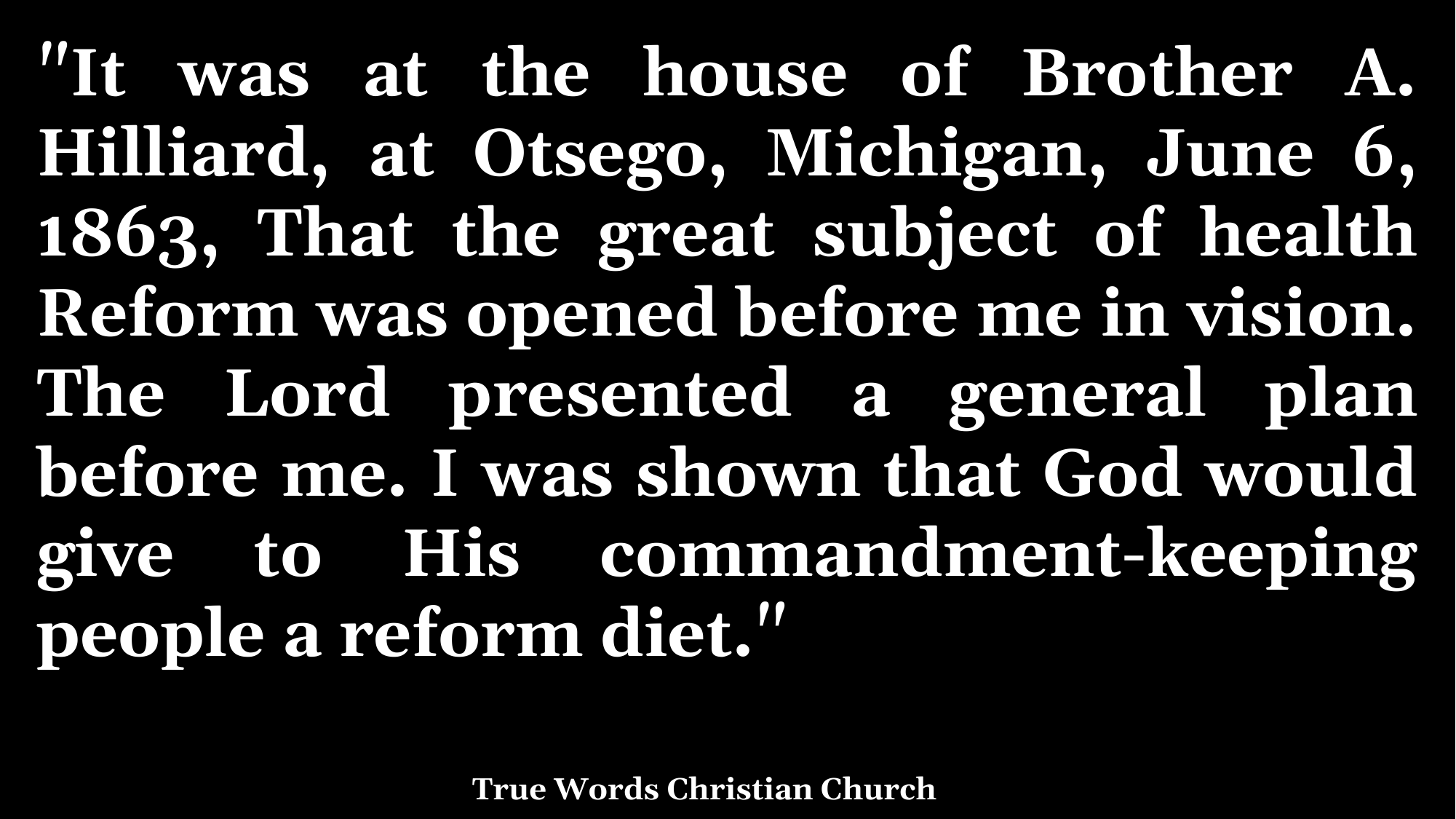

"It was at the house of Brother A. Hilliard, at Otsego, Michigan, June 6, 1863, That the great subject of health Reform was opened before me in vision. The Lord presented a general plan before me. I was shown that God would give to His commandment-keeping people a reform diet."
True Words Christian Church